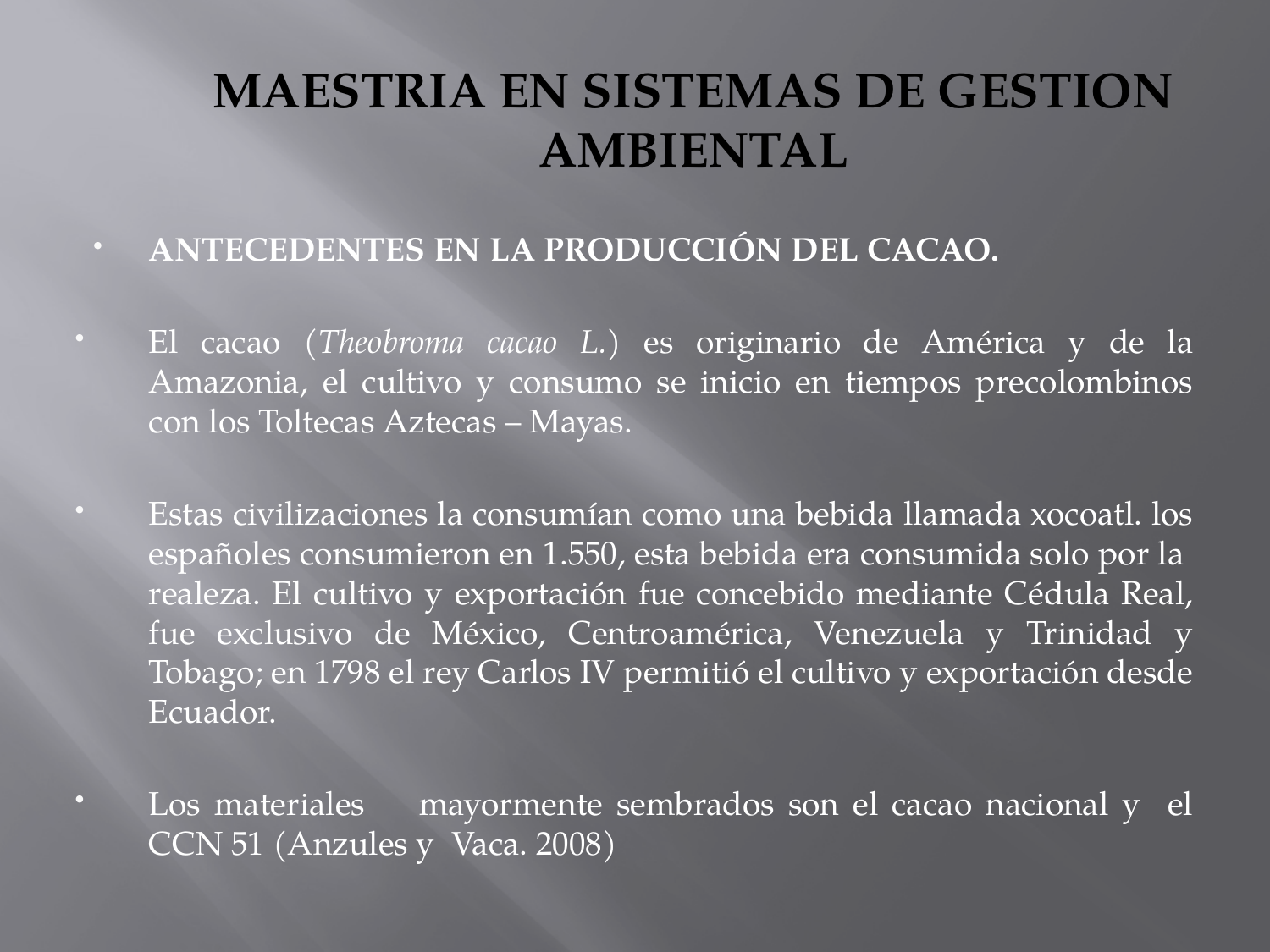

# MAESTRIA EN SISTEMAS DE GESTION AMBIENTAL
ANTECEDENTES EN LA PRODUCCIÓN DEL CACAO.

El cacao (Theobroma cacao L.) es originario de América y de la Amazonia, el cultivo y consumo se inicio en tiempos precolombinos con los Toltecas Aztecas – Mayas.

Estas civilizaciones la consumían como una bebida llamada xocoatl. los españoles consumieron en 1.550, esta bebida era consumida solo por la  realeza. El cultivo y exportación fue concebido mediante Cédula Real, fue exclusivo de México, Centroamérica, Venezuela y Trinidad y Tobago; en 1798 el rey Carlos IV permitió el cultivo y exportación desde Ecuador.

Los materiales    mayormente sembrados son el cacao nacional y  el CCN 51 (Anzules y  Vaca. 2008)